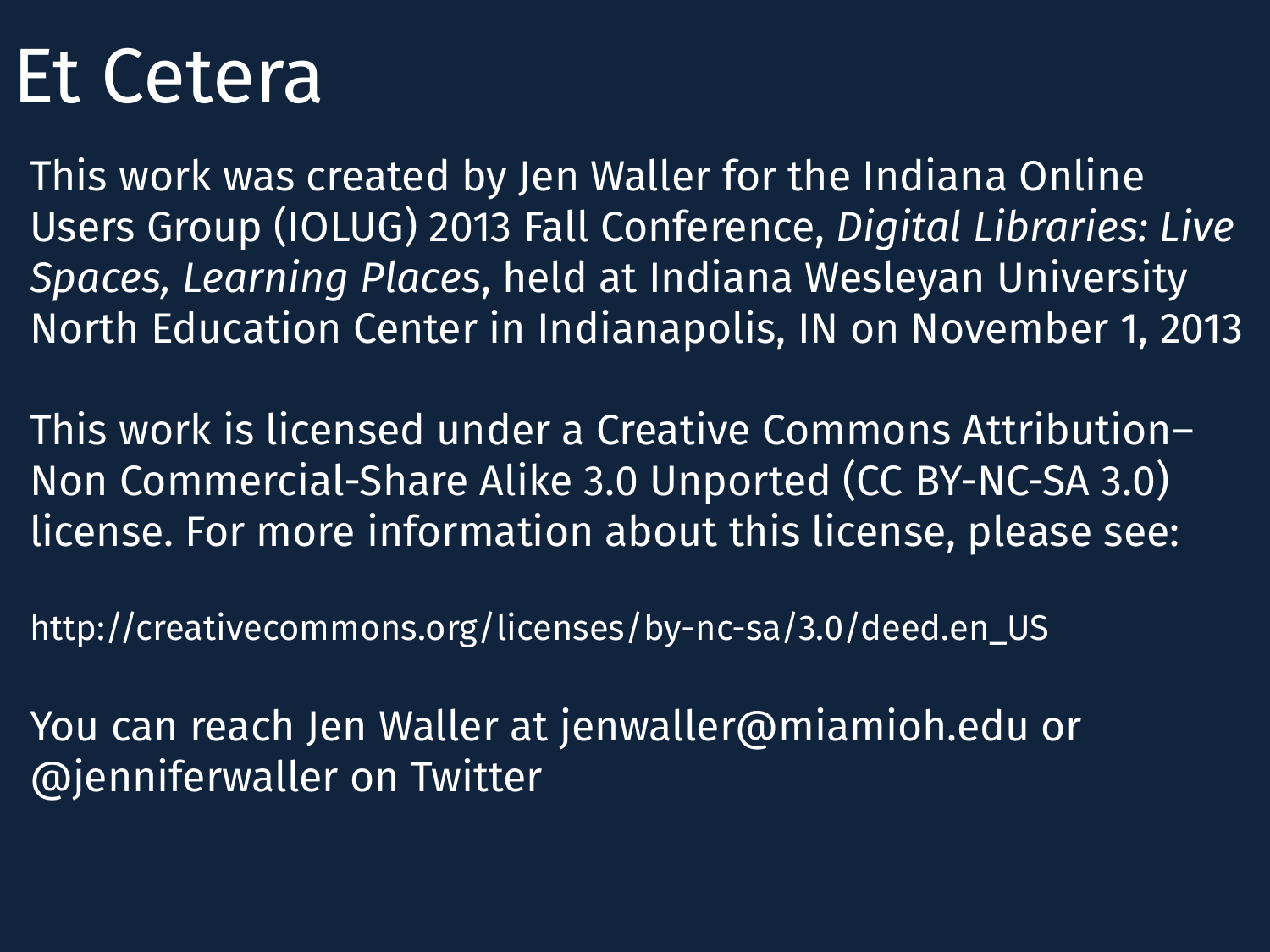

# Et Cetera
This work was created by Jen Waller for the Indiana Online Users Group (IOLUG) 2013 Fall Conference, Digital Libraries: Live Spaces, Learning Places, held at Indiana Wesleyan University North Education Center in Indianapolis, IN on November 1, 2013

This work is licensed under a Creative Commons Attribution–Non Commercial-Share Alike 3.0 Unported (CC BY-NC-SA 3.0) license. For more information about this license, please see:

http://creativecommons.org/licenses/by-nc-sa/3.0/deed.en_US

You can reach Jen Waller at jenwaller@miamioh.edu or @jenniferwaller on Twitter